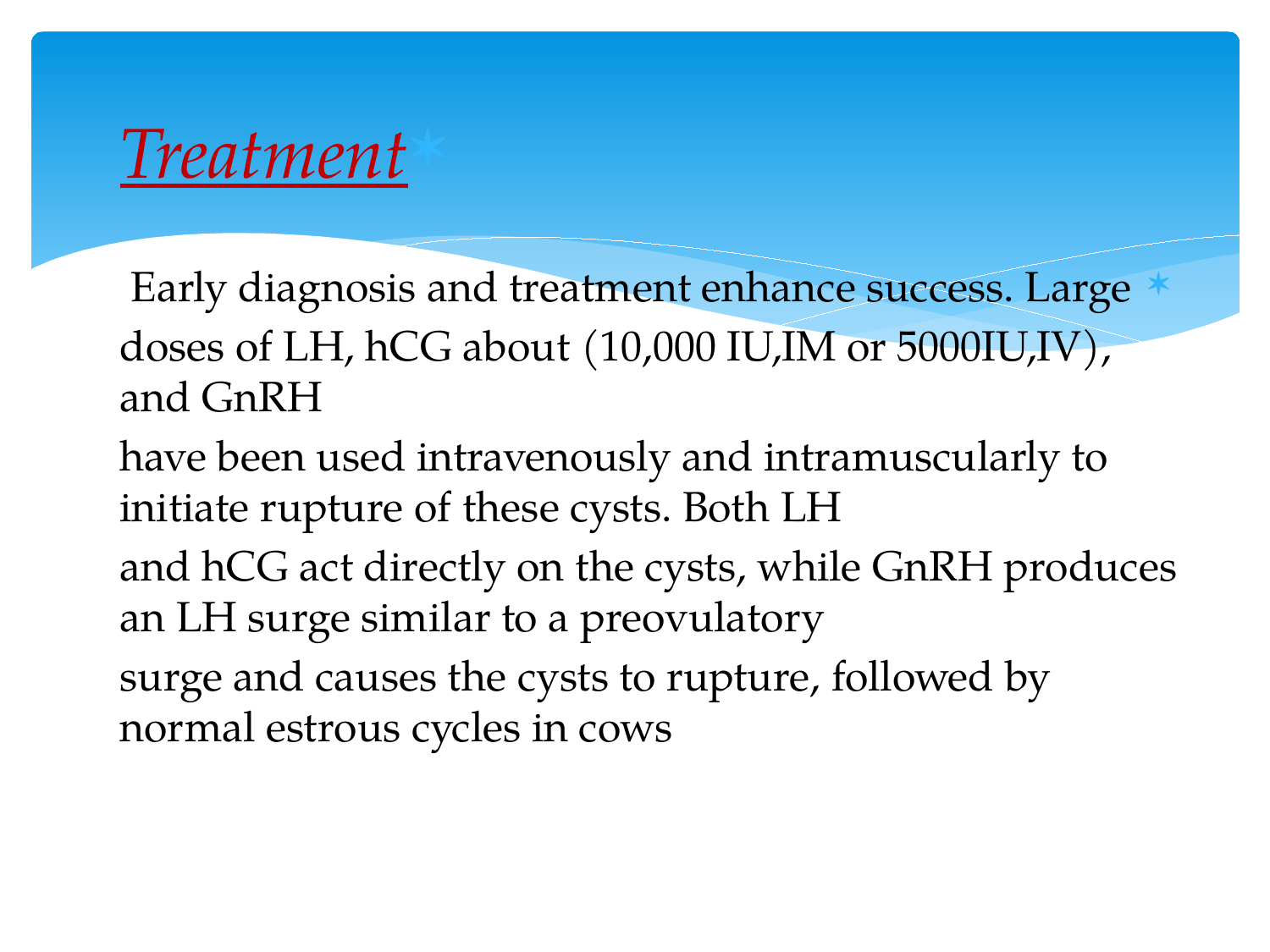

Treatment

Early diagnosis and treatment enhance success. Large
doses of LH, hCG about (10,000 IU,IM or 5000IU,IV), and GnRH
have been used intravenously and intramuscularly to initiate rupture of these cysts. Both LH
and hCG act directly on the cysts, while GnRH produces an LH surge similar to a preovulatory
surge and causes the cysts to rupture, followed by normal estrous cycles in cows